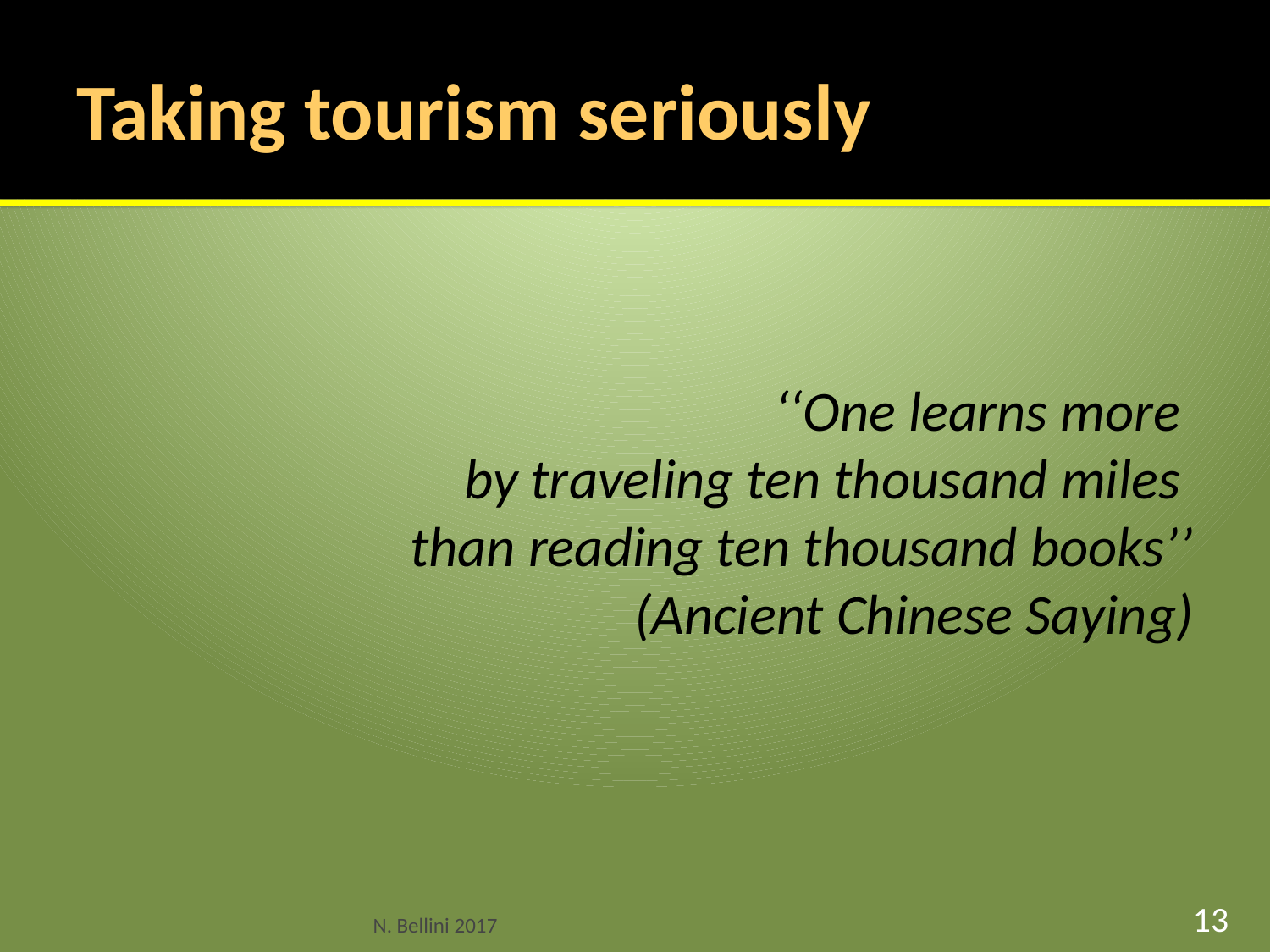

# Taking tourism seriously
‘‘One learns more
by traveling ten thousand miles
than reading ten thousand books’’
 (Ancient Chinese Saying)
N. Bellini 2017
13